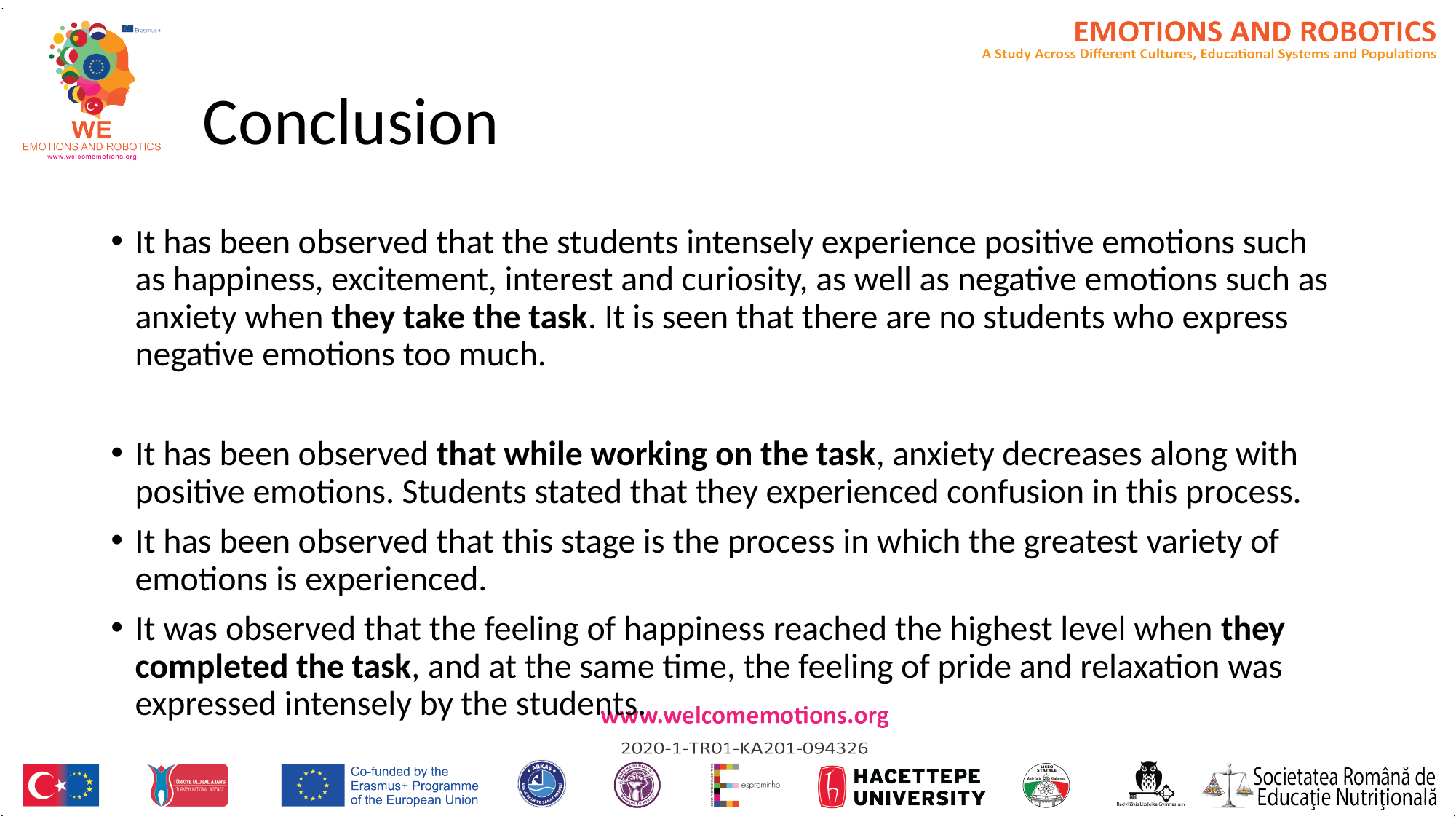

# Conclusion
It has been observed that the students intensely experience positive emotions such as happiness, excitement, interest and curiosity, as well as negative emotions such as anxiety when they take the task. It is seen that there are no students who express negative emotions too much.

It has been observed that while working on the task, anxiety decreases along with positive emotions. Students stated that they experienced confusion in this process.
It has been observed that this stage is the process in which the greatest variety of emotions is experienced.
It was observed that the feeling of happiness reached the highest level when they completed the task, and at the same time, the feeling of pride and relaxation was expressed intensely by the students.